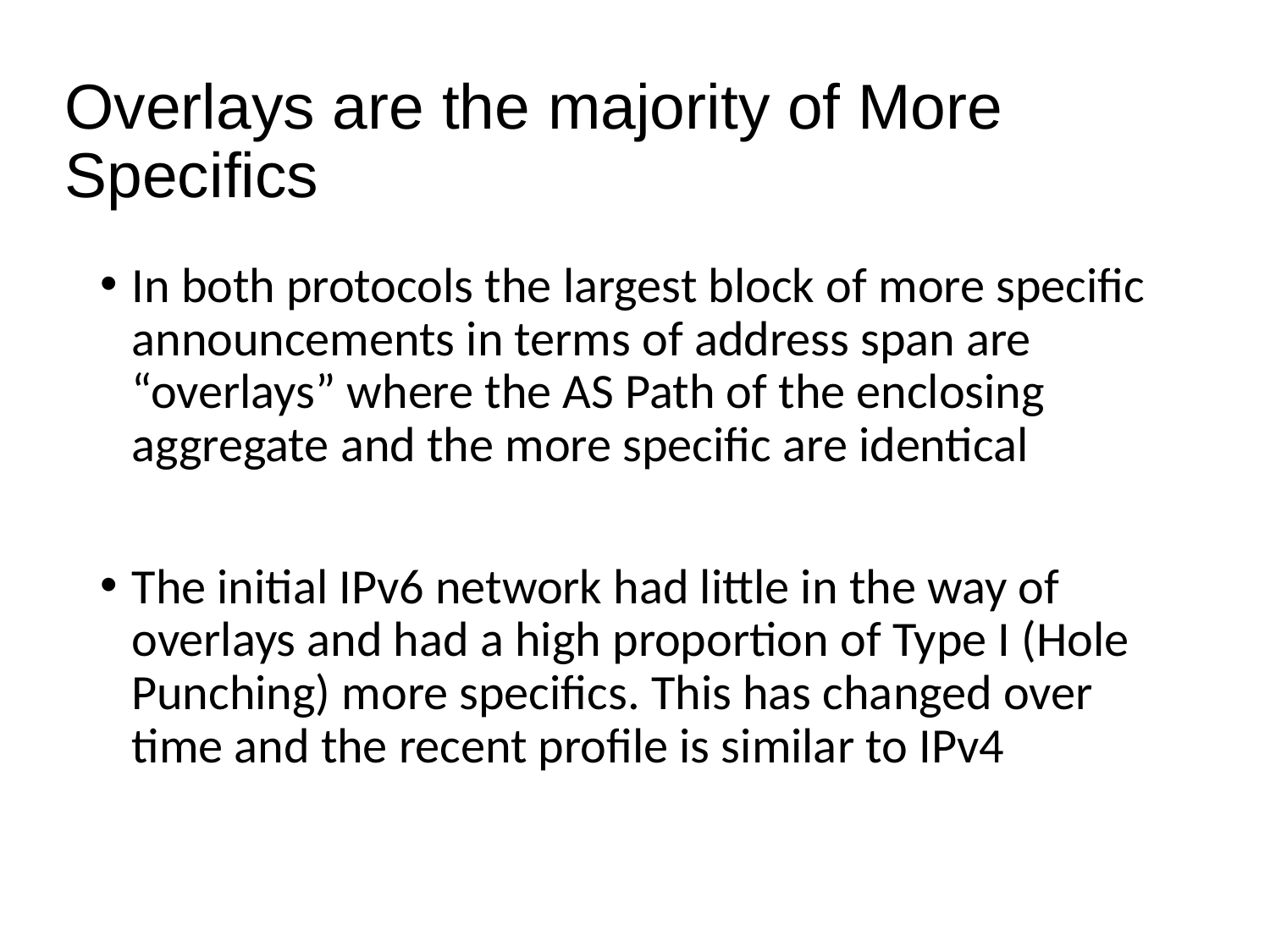

# Overlays are the majority of More Specifics
In both protocols the largest block of more specific announcements in terms of address span are “overlays” where the AS Path of the enclosing aggregate and the more specific are identical

The initial IPv6 network had little in the way of overlays and had a high proportion of Type I (Hole Punching) more specifics. This has changed over time and the recent profile is similar to IPv4